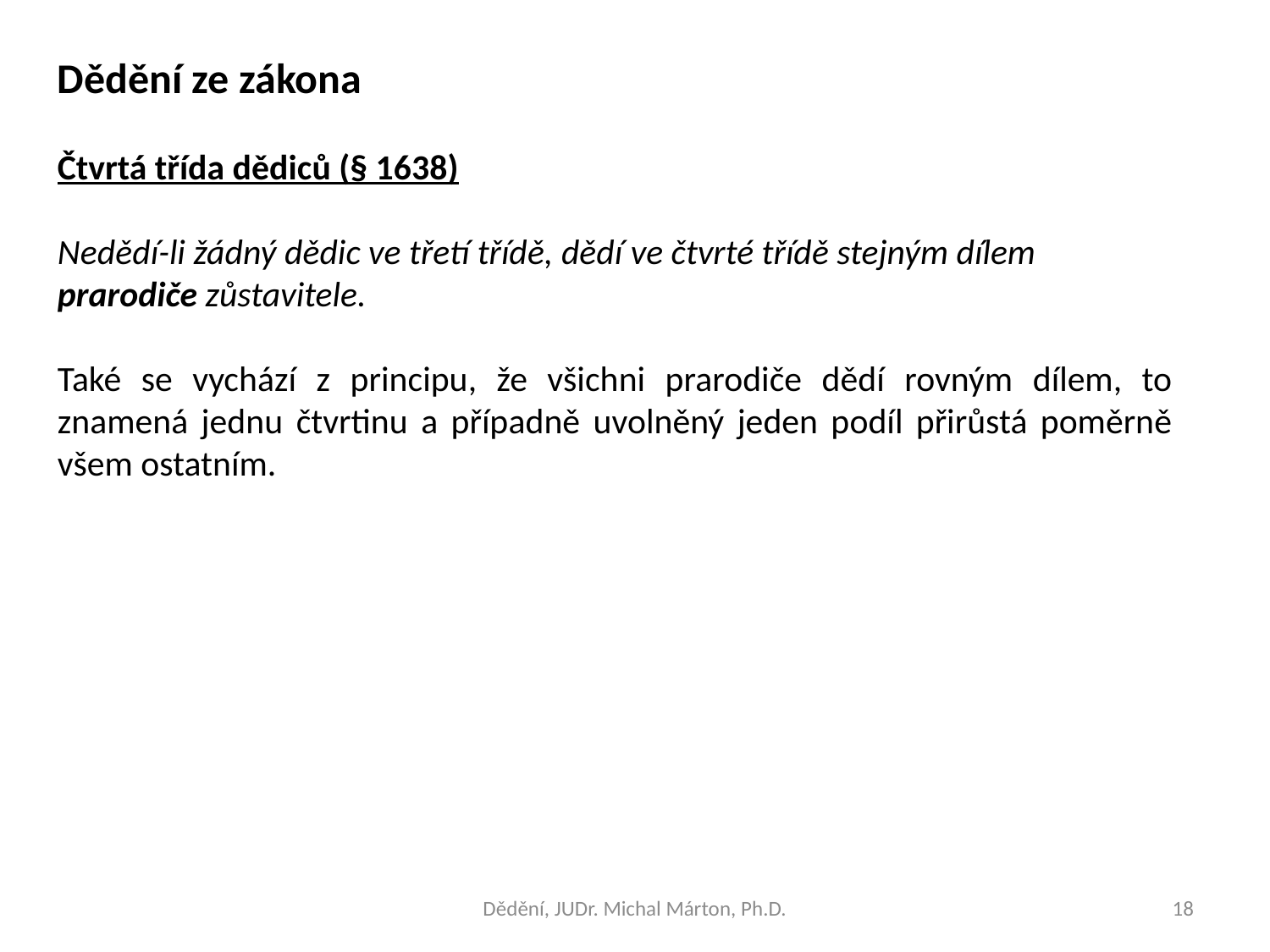

Dědění ze zákona

Čtvrtá třída dědiců (§ 1638)

Nedědí-li žádný dědic ve třetí třídě, dědí ve čtvrté třídě stejným dílem prarodiče zůstavitele.

Také se vychází z principu, že všichni prarodiče dědí rovným dílem, to znamená jednu čtvrtinu a případně uvolněný jeden podíl přirůstá poměrně všem ostatním.

Dědění, JUDr. Michal Márton, Ph.D.
18